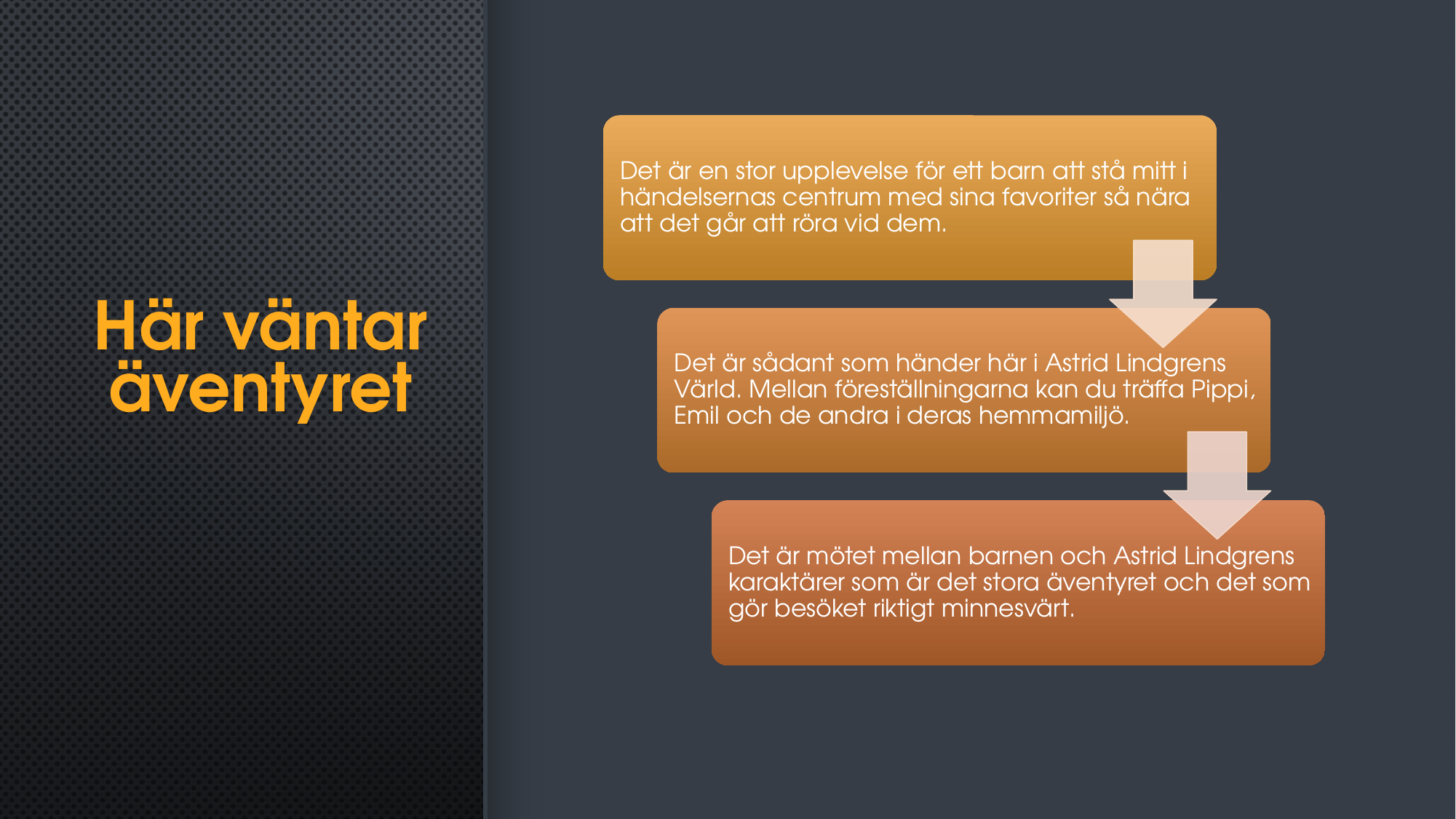

Det är en stor upplevelse för ett barn att stå mitt i händelsernas centrum med sina favoriter så nära att det går att röra vid dem.
Det är sådant som händer här i Astrid Lindgrens Värld. Mellan föreställningarna kan du träffa Pippi, Emil och de andra i deras hemmamiljö.
Det är mötet mellan barnen och Astrid Lindgrens karaktärer som är det stora äventyret och det som gör besöket riktigt minnesvärt.

# Här väntar äventyret